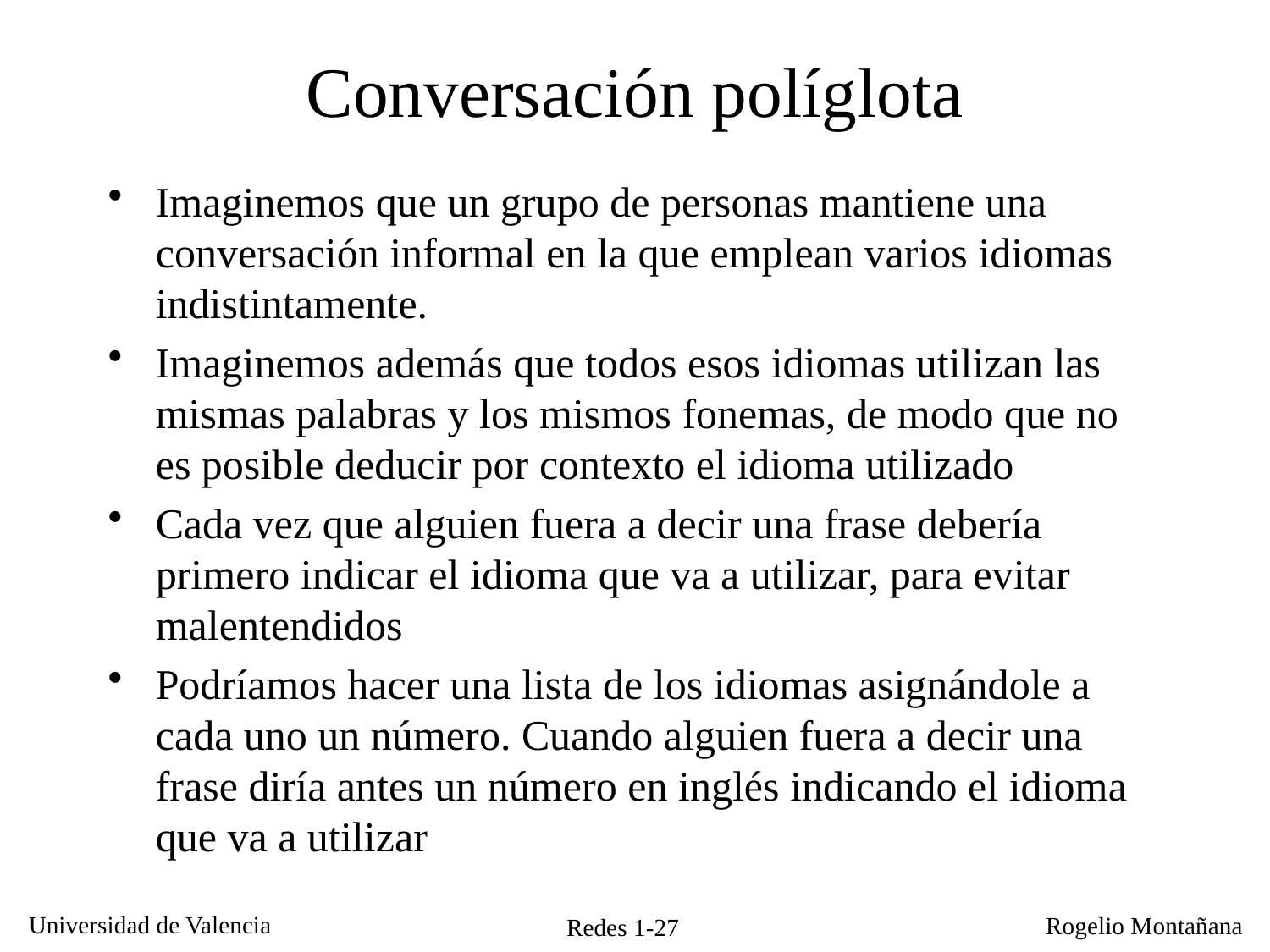

# Conversación políglota
Imaginemos que un grupo de personas mantiene una conversación informal en la que emplean varios idiomas indistintamente.
Imaginemos además que todos esos idiomas utilizan las mismas palabras y los mismos fonemas, de modo que no es posible deducir por contexto el idioma utilizado
Cada vez que alguien fuera a decir una frase debería primero indicar el idioma que va a utilizar, para evitar malentendidos
Podríamos hacer una lista de los idiomas asignándole a cada uno un número. Cuando alguien fuera a decir una frase diría antes un número en inglés indicando el idioma que va a utilizar